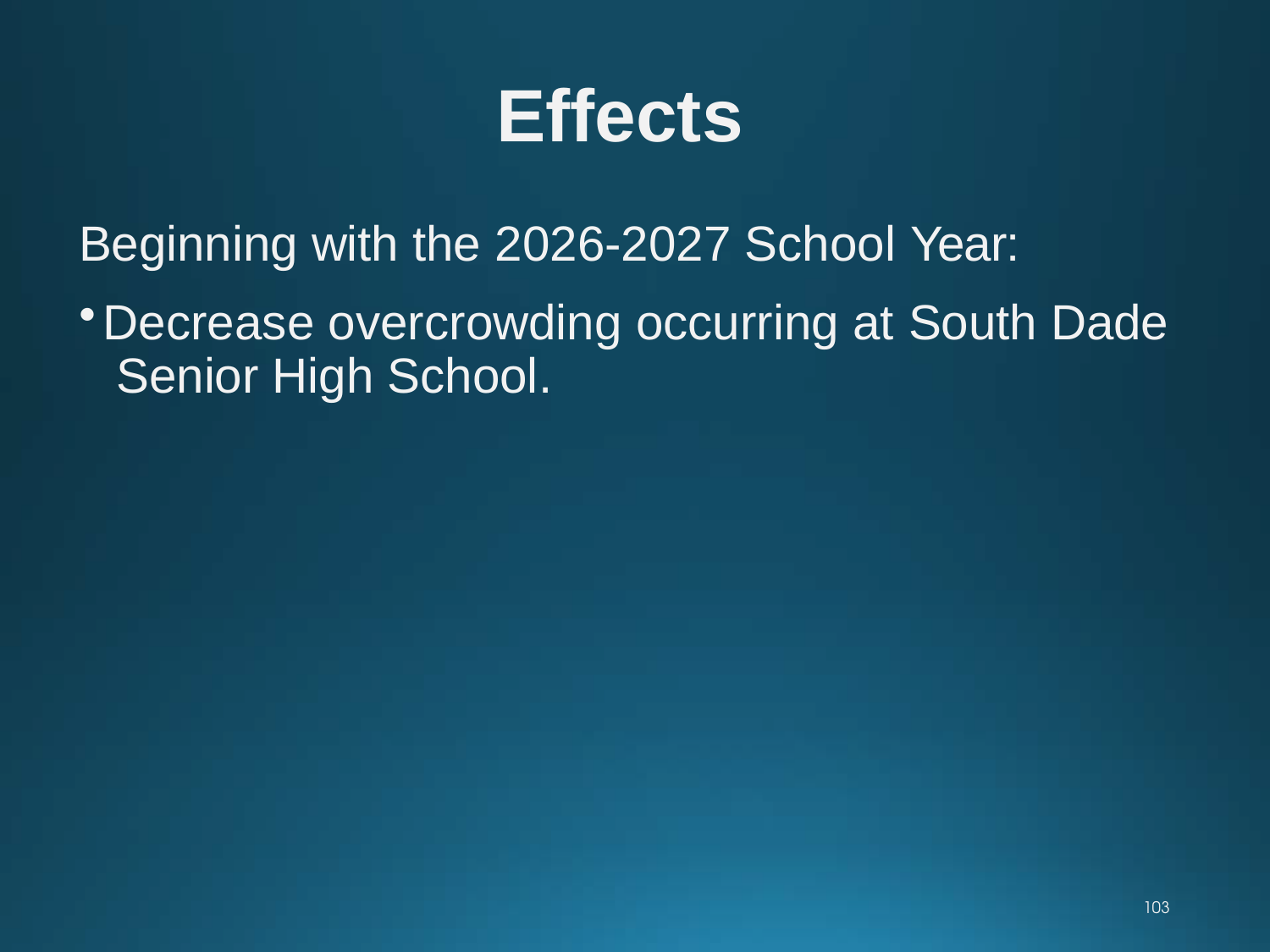

# Effects
Beginning with the 2026-2027 School Year:
Decrease overcrowding occurring at South Dade  Senior High School.
103